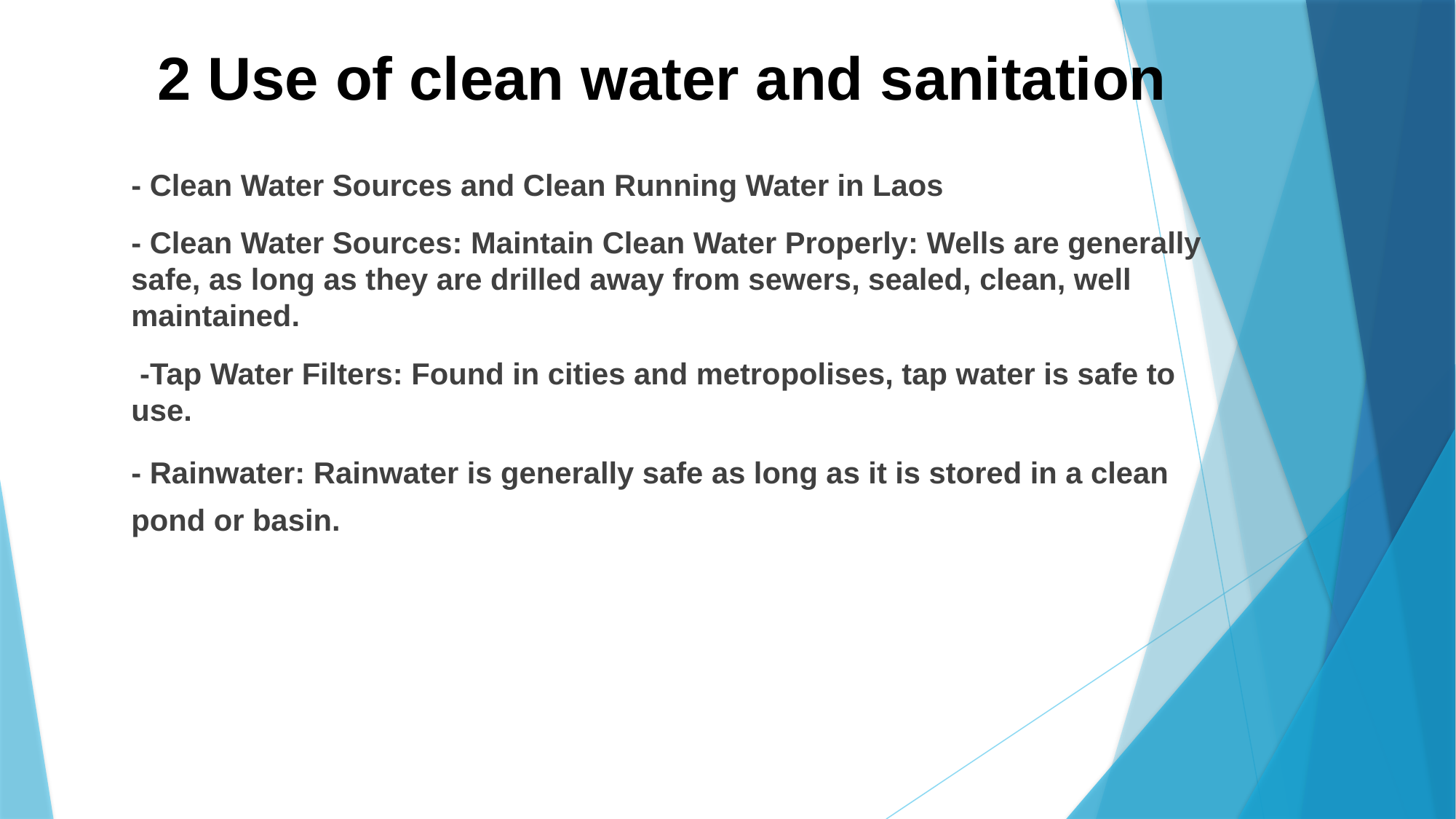

# 2 Use of clean water and sanitation
- Clean Water Sources and Clean Running Water in Laos
- Clean Water Sources: Maintain Clean Water Properly: Wells are generally safe, as long as they are drilled away from sewers, sealed, clean, well maintained.
 -Tap Water Filters: Found in cities and metropolises, tap water is safe to use.
- Rainwater: Rainwater is generally safe as long as it is stored in a clean pond or basin.